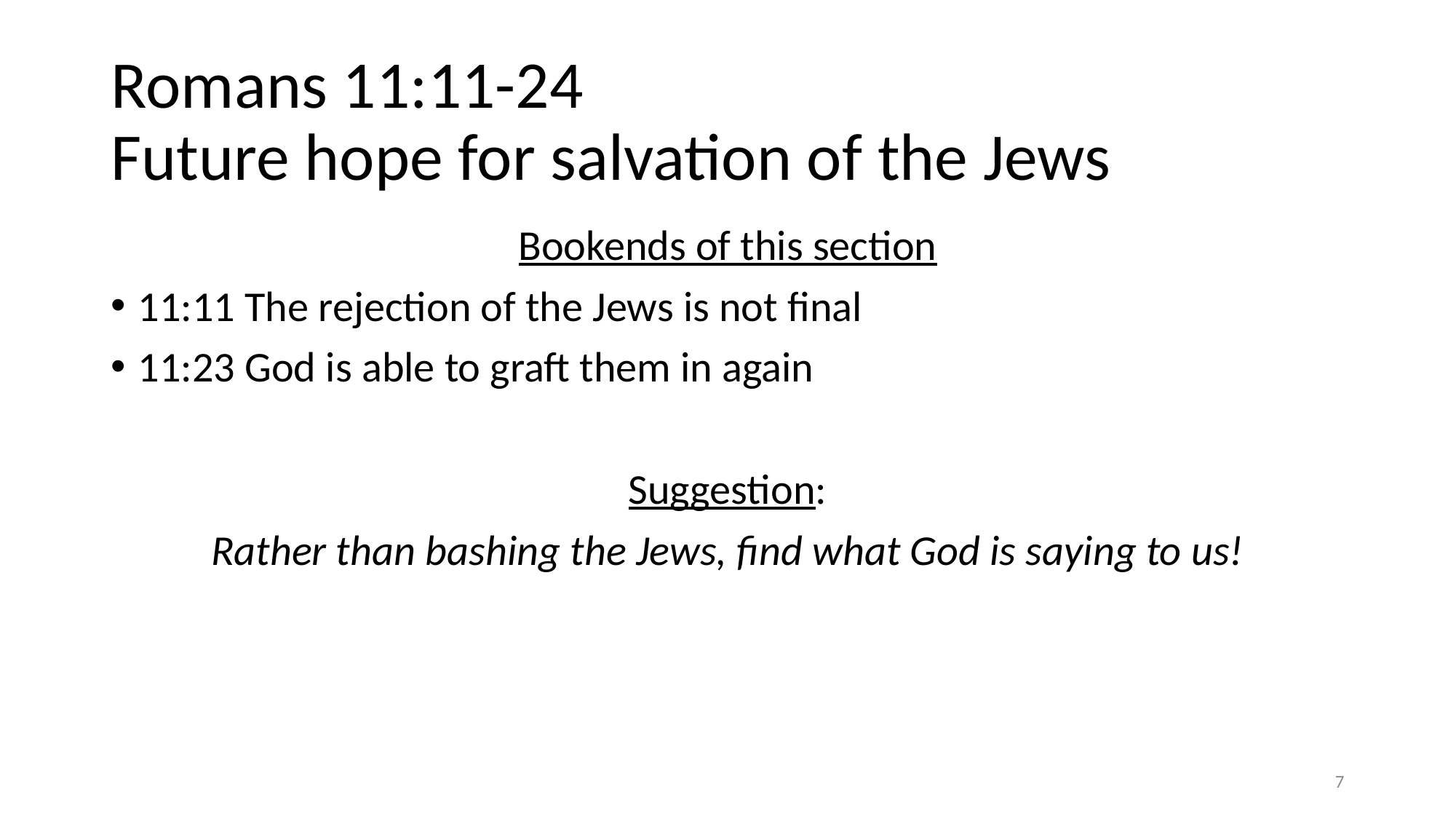

# Romans 11:11-24 Future hope for salvation of the Jews
Bookends of this section
11:11 The rejection of the Jews is not final
11:23 God is able to graft them in again

Suggestion:
Rather than bashing the Jews, find what God is saying to us!
7